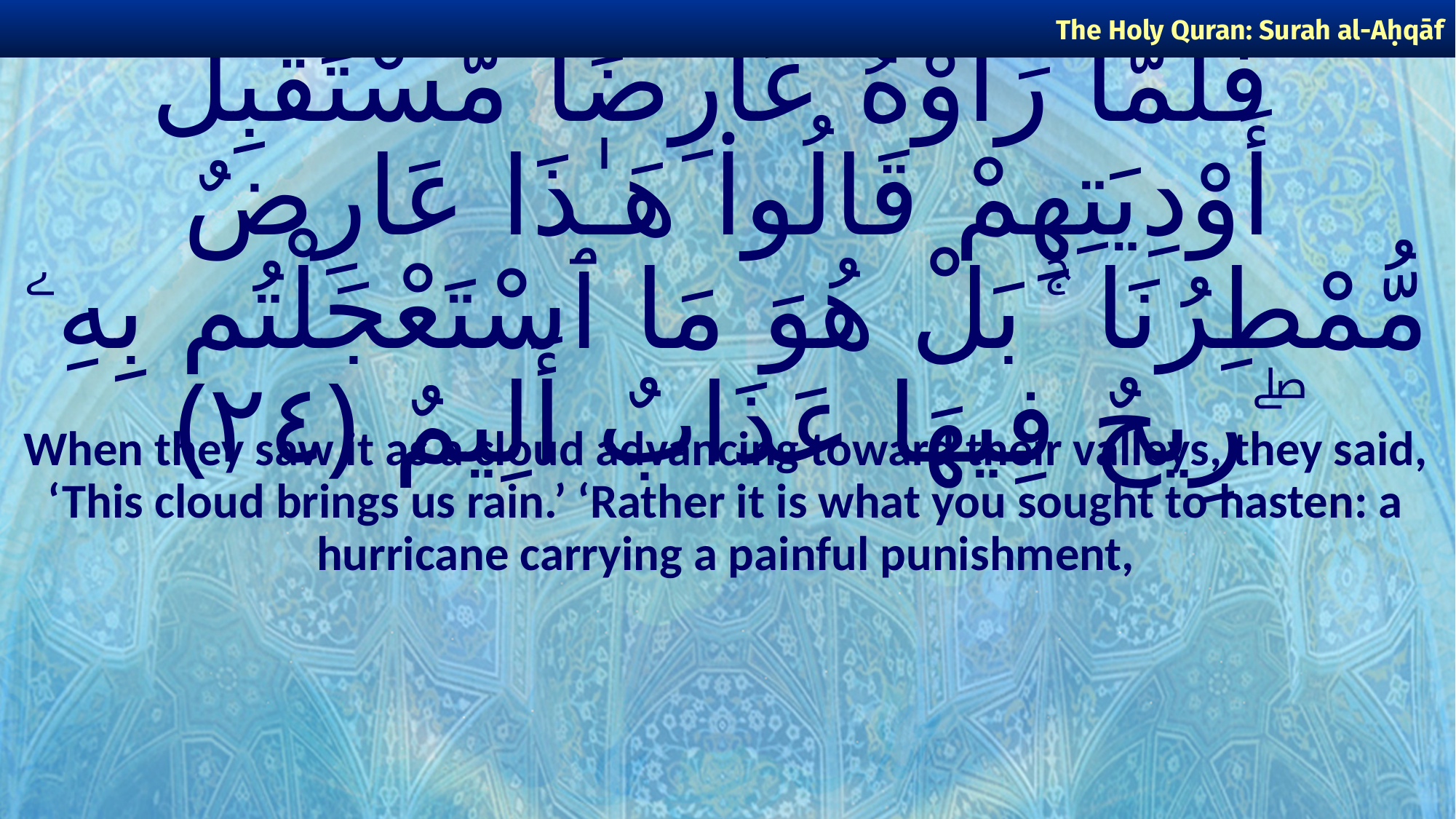

The Holy Quran: Surah al-Aḥqāf
# فَلَمَّا رَأَوْهُ عَارِضًا مُّسْتَقْبِلَ أَوْدِيَتِهِمْ قَالُوا۟ هَـٰذَا عَارِضٌ مُّمْطِرُنَا ۚ بَلْ هُوَ مَا ٱسْتَعْجَلْتُم بِهِۦ ۖ رِيحٌ فِيهَا عَذَابٌ أَلِيمٌ ﴿٢٤﴾
When they saw it as a cloud advancing toward their valleys, they said, ‘This cloud brings us rain.’ ‘Rather it is what you sought to hasten: a hurricane carrying a painful punishment,